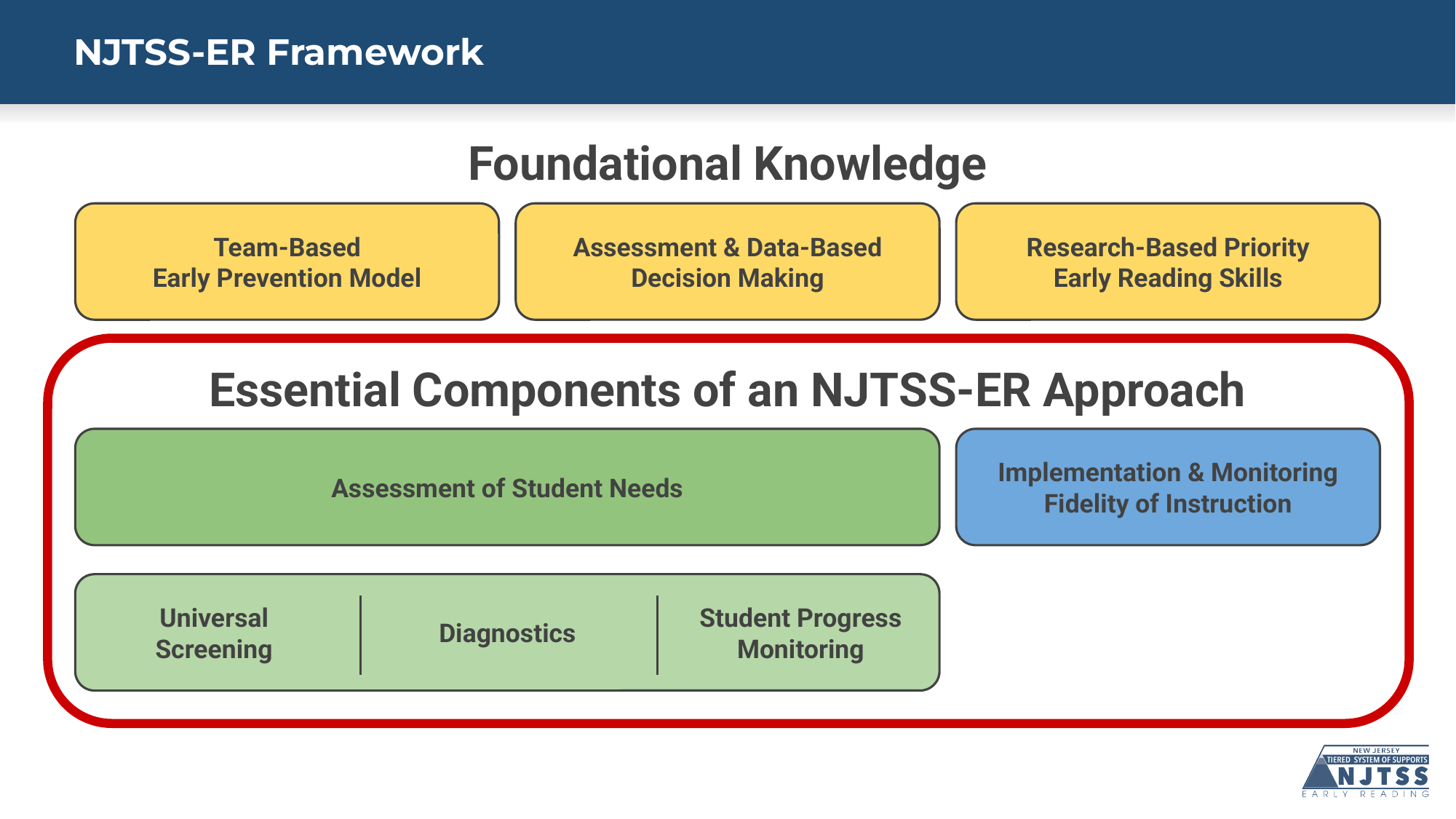

# NJTSS-ER Framework
Foundational Knowledge
Team-Based
Early Prevention Model
Assessment & Data-Based
Decision Making
Research-Based Priority
Early Reading Skills

Essential Components of an NJTSS-ER Approach

Assessment of Student Needs
Implementation & Monitoring Fidelity of Instruction

Universal
Screening
Diagnostics
Student Progress
Monitoring